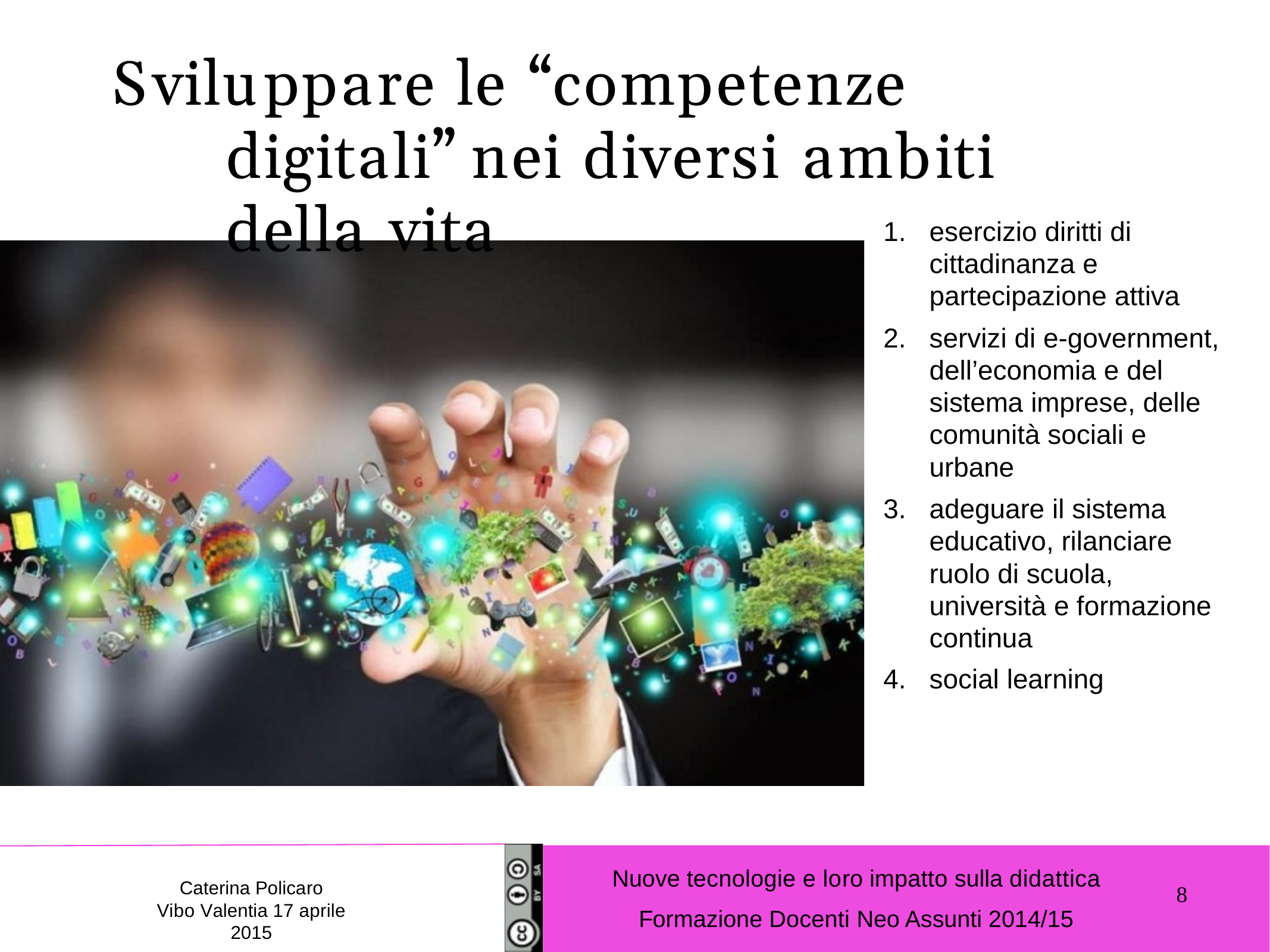

# Sviluppare le “competenze digitali” nei diversi ambiti della vita
esercizio diritti di cittadinanza e partecipazione attiva
servizi di e-government, dell’economia e del sistema imprese, delle comunità sociali e urbane
adeguare il sistema educativo, rilanciare ruolo di scuola, università e formazione continua
social learning

Nuove tecnologie e loro impatto sulla didattica
Formazione Docenti Neo Assunti 2014/15
Caterina Policaro
Vibo Valentia 17 aprile 2015
8